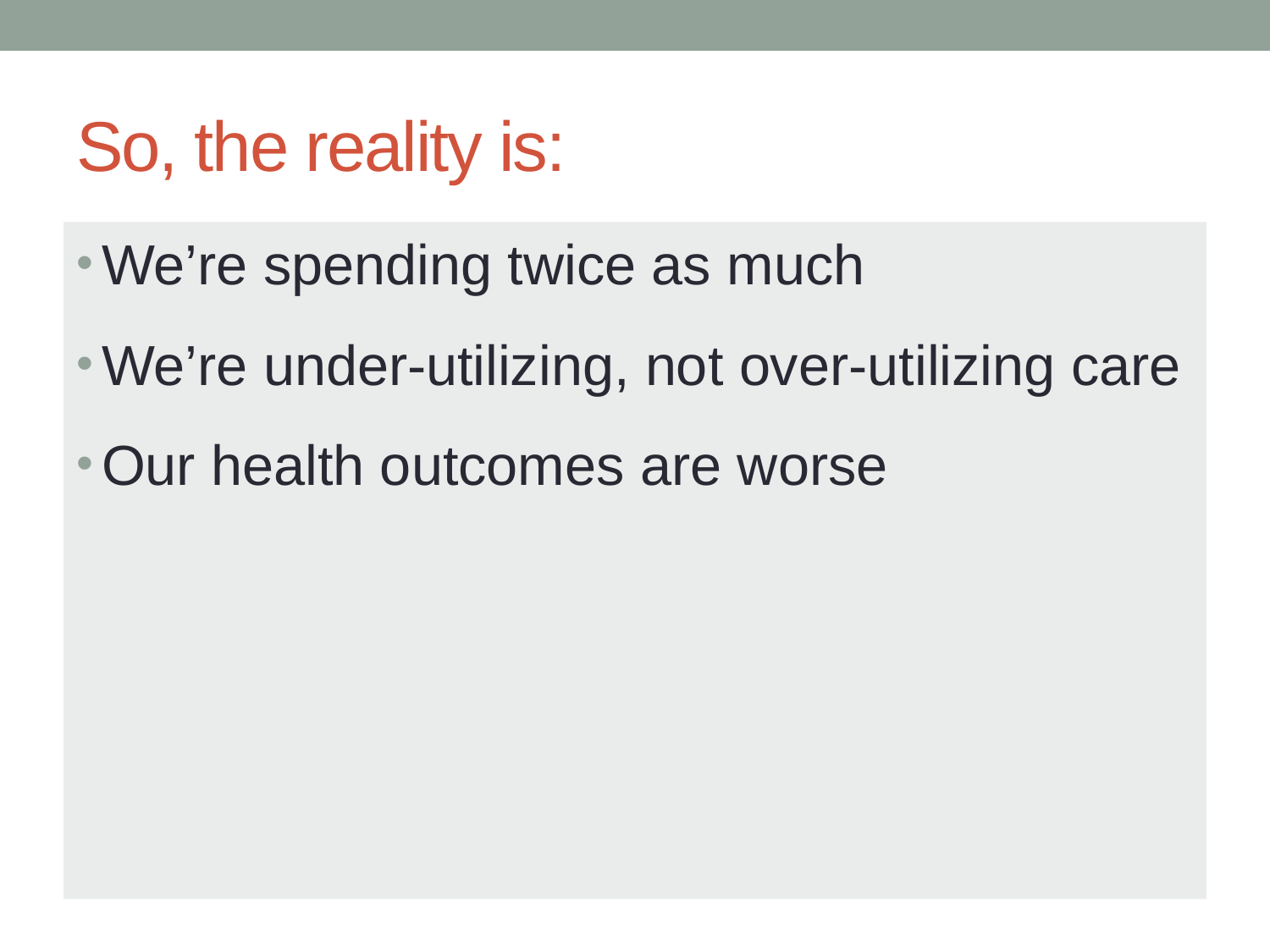

# So, the reality is:
We’re spending twice as much
We’re under-utilizing, not over-utilizing care
Our health outcomes are worse